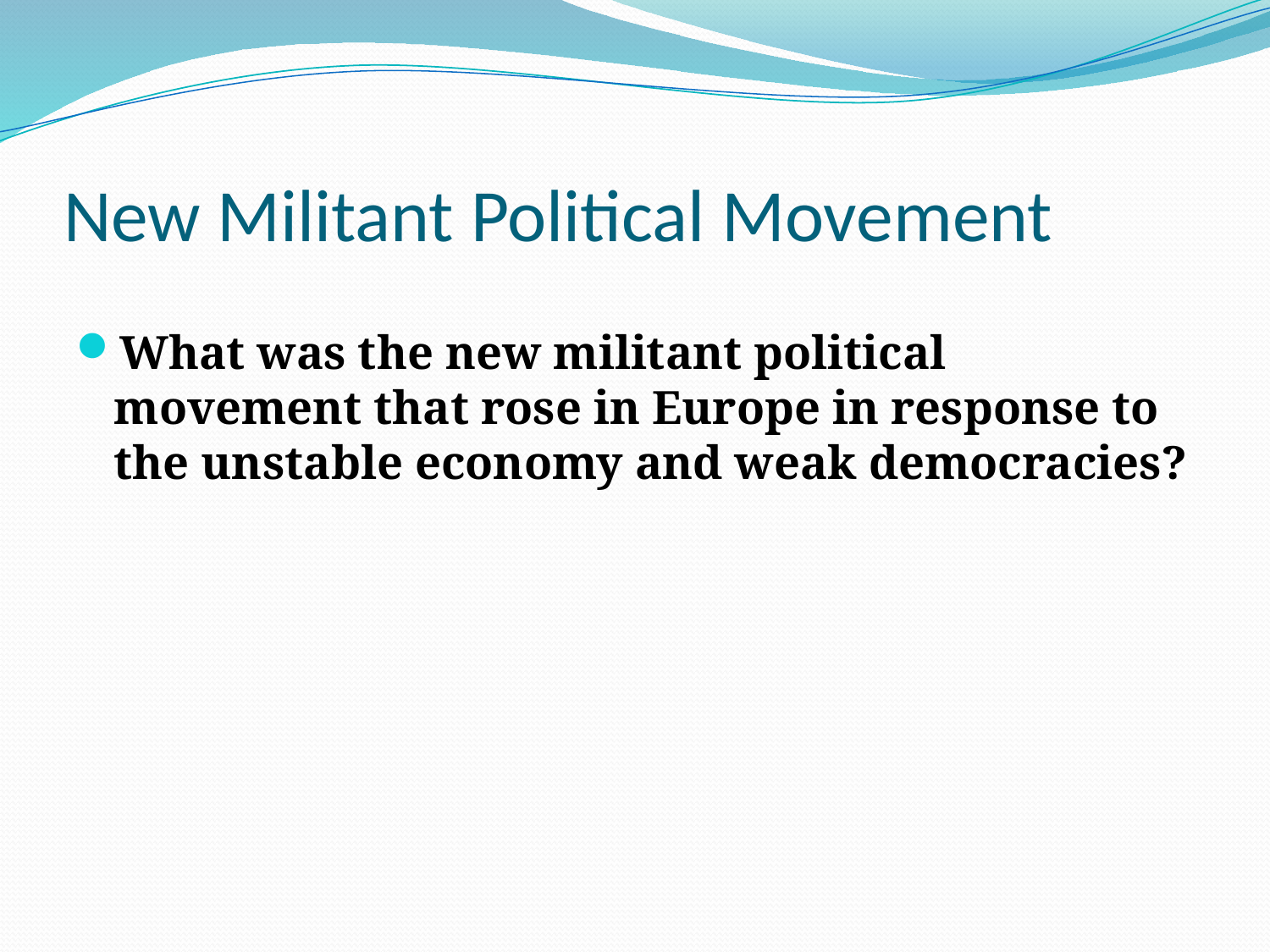

# New Militant Political Movement
What was the new militant political movement that rose in Europe in response to the unstable economy and weak democracies?